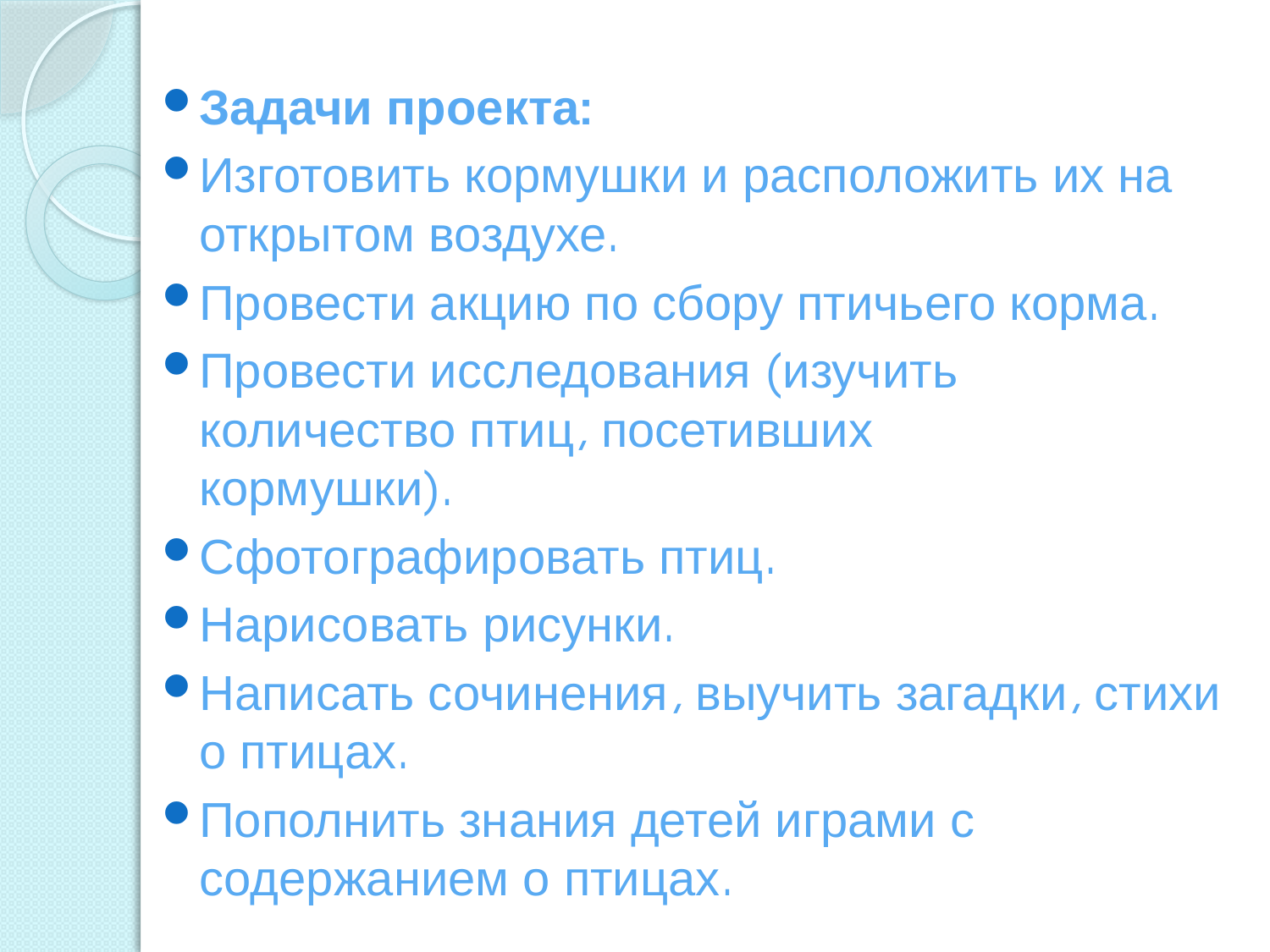

Задачи проекта:
Изготовить кормушки и расположить их на открытом воздухе.
Провести акцию по сбору птичьего корма.
Провести исследования (изучить количество птиц, посетивших               кормушки).
Сфотографировать птиц.
Нарисовать рисунки.
Написать сочинения, выучить загадки, стихи о птицах.
Пополнить знания детей играми с содержанием о птицах.